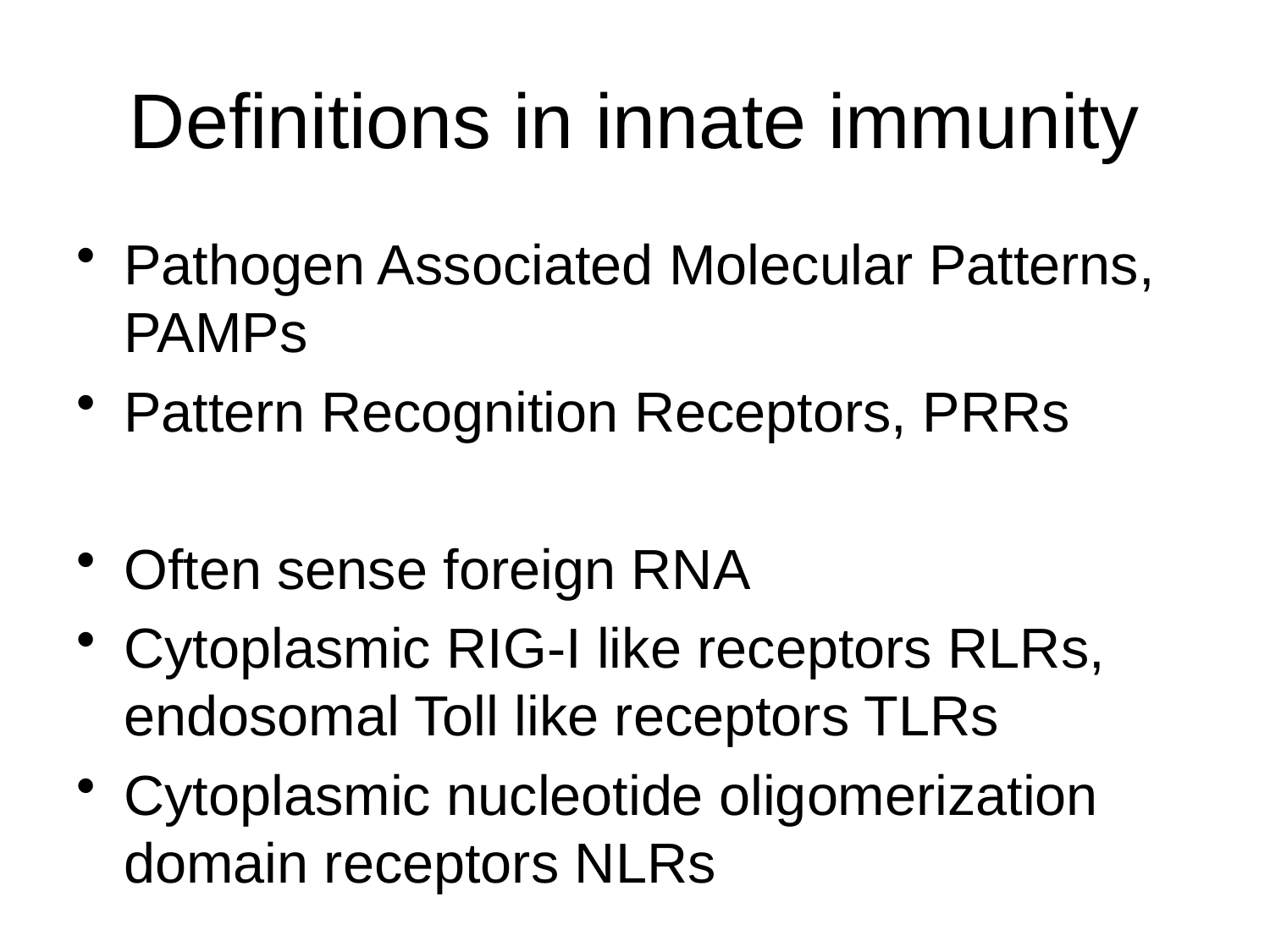

# Definitions in innate immunity
Pathogen Associated Molecular Patterns, PAMPs
Pattern Recognition Receptors, PRRs

Often sense foreign RNA
Cytoplasmic RIG-I like receptors RLRs, endosomal Toll like receptors TLRs
Cytoplasmic nucleotide oligomerization domain receptors NLRs